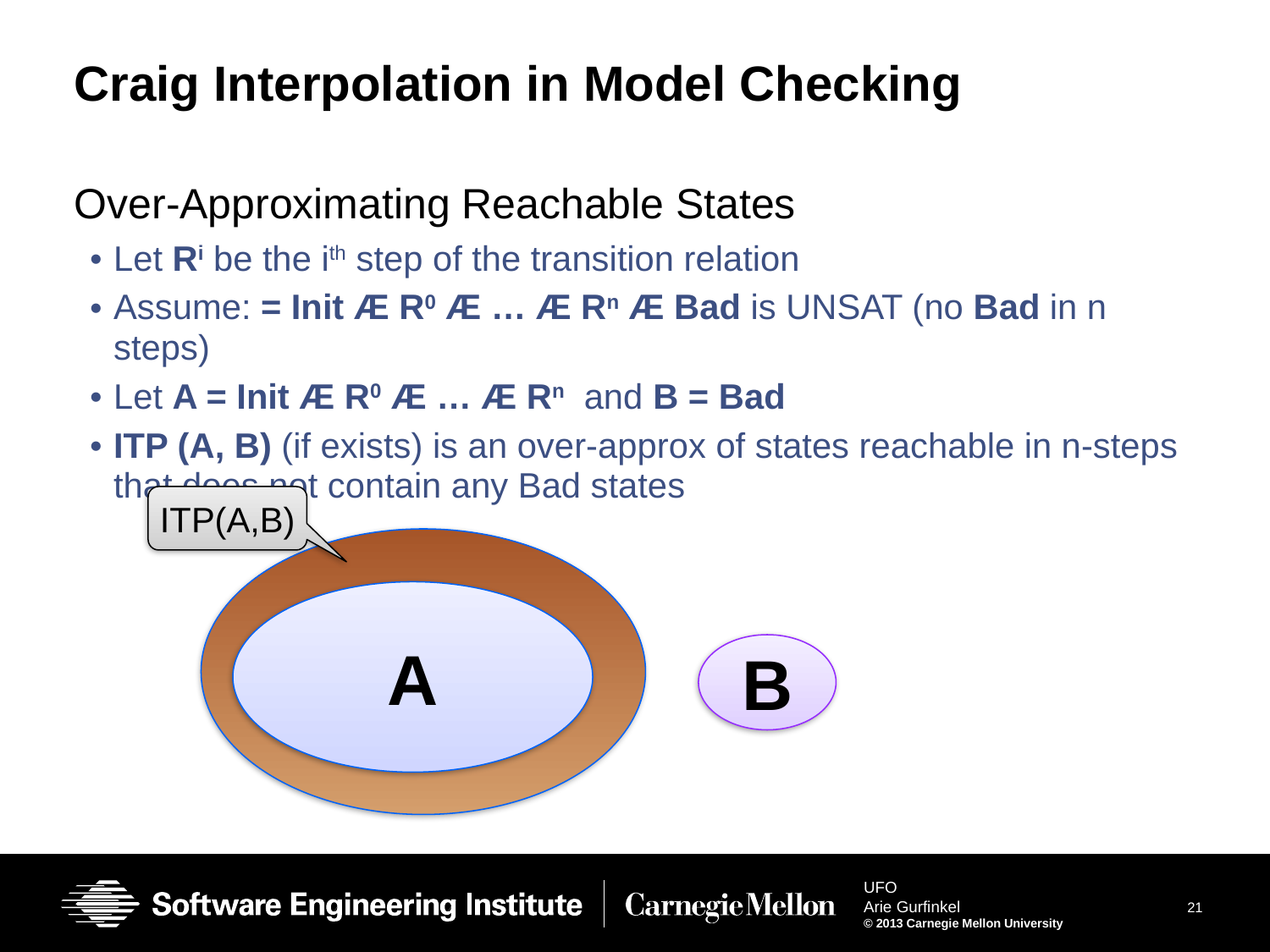

# Craig Interpolation in Model Checking
Over-Approximating Reachable States
Let Ri be the ith step of the transition relation
Assume: = Init Æ R0 Æ … Æ Rn Æ Bad is UNSAT (no Bad in n steps)
Let A = Init Æ R0 Æ … Æ Rn  and B = Bad
ITP (A, B) (if exists) is an over-approx of states reachable in n-steps that does not contain any Bad states
ITP(A,B)

A
B